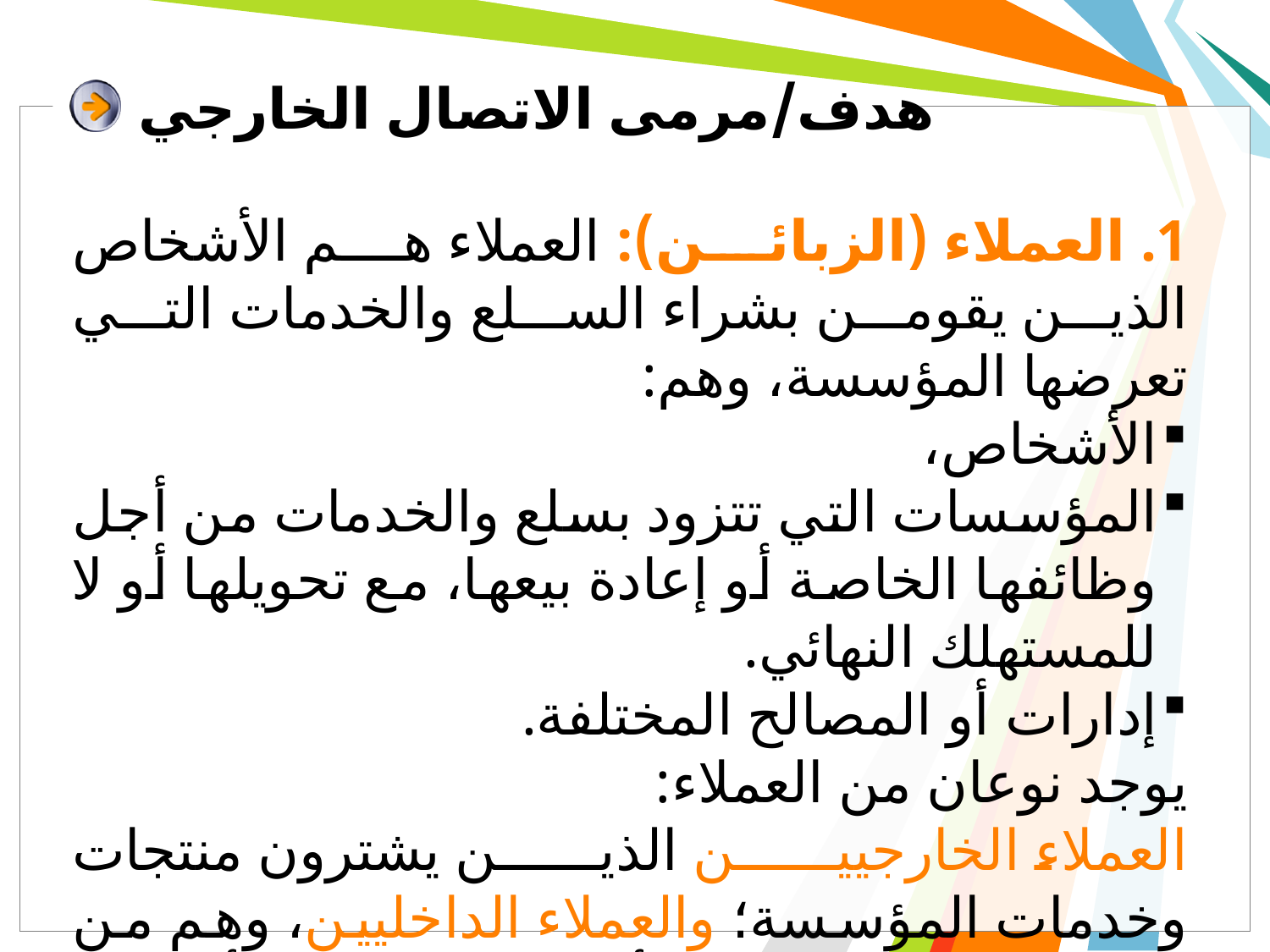

# هدف/مرمى الاتصال الخارجي
1. العملاء (الزبائن): العملاء هم الأشخاص الذين يقومن بشراء السلع والخدمات التي تعرضها المؤسسة، وهم:
الأشخاص،
المؤسسات التي تتزود بسلع والخدمات من أجل وظائفها الخاصة أو إعادة بيعها، مع تحويلها أو لا للمستهلك النهائي.
إدارات أو المصالح المختلفة.
يوجد نوعان من العملاء:
العملاء الخارجيين الذين يشترون منتجات وخدمات المؤسسة؛ والعملاء الداخليين، وهم من يحصل على المنتجات أو الخدمات في أقسام أخرى داخل المؤسسة..